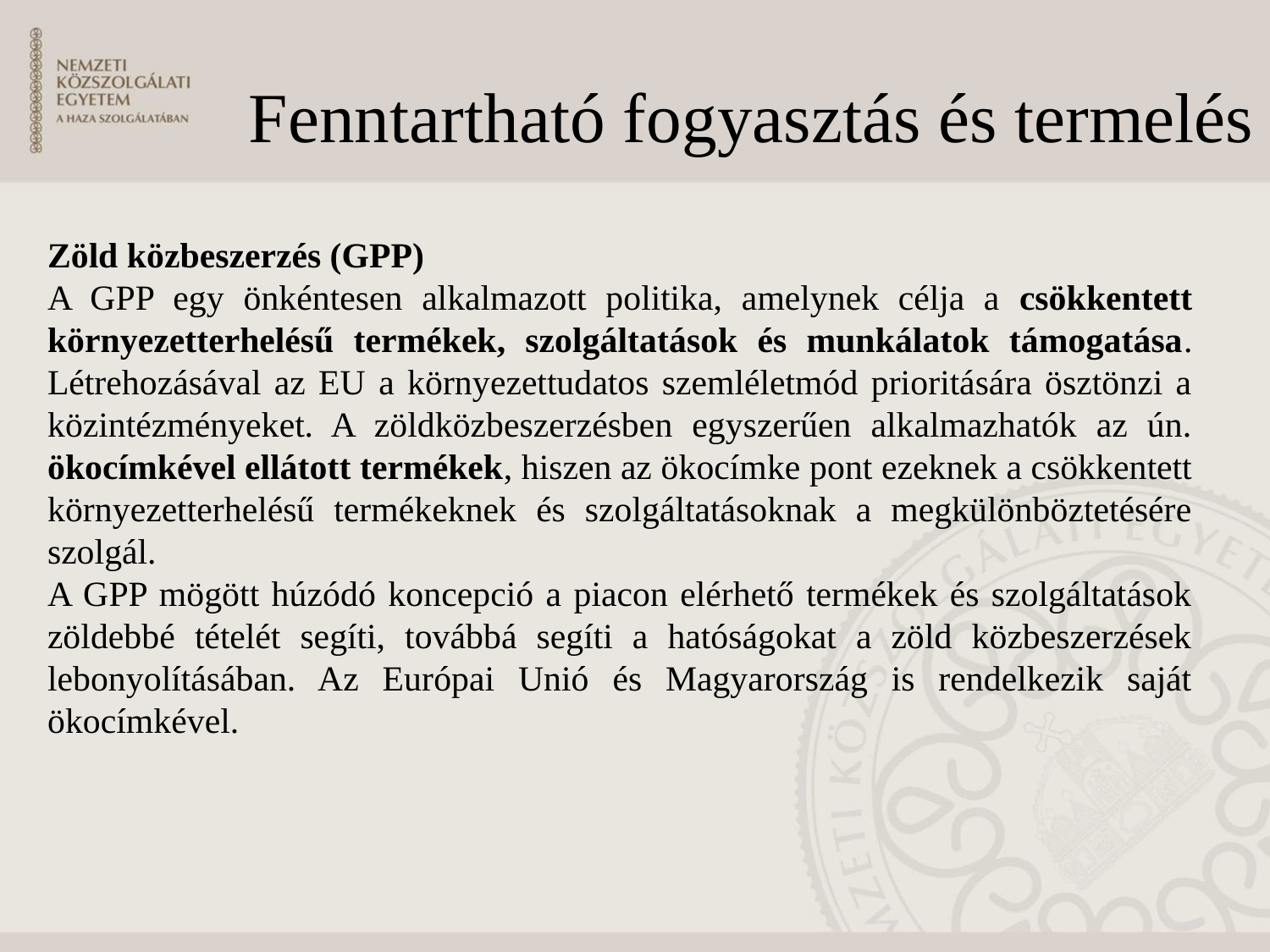

Fenntartható fogyasztás és termelés
Zöld közbeszerzés (GPP)
A GPP egy önkéntesen alkalmazott politika, amelynek célja a csökkentett környezetterhelésű termékek, szolgáltatások és munkálatok támogatása. Létrehozásával az EU a környezettudatos szemléletmód prioritására ösztönzi a közintézményeket. A zöldközbeszerzésben egyszerűen alkalmazhatók az ún. ökocímkével ellátott termékek, hiszen az ökocímke pont ezeknek a csökkentett környezetterhelésű termékeknek és szolgáltatásoknak a megkülönböztetésére szolgál.
A GPP mögött húzódó koncepció a piacon elérhető termékek és szolgáltatások zöldebbé tételét segíti, továbbá segíti a hatóságokat a zöld közbeszerzések lebonyolításában. Az Európai Unió és Magyarország is rendelkezik saját ökocímkével.